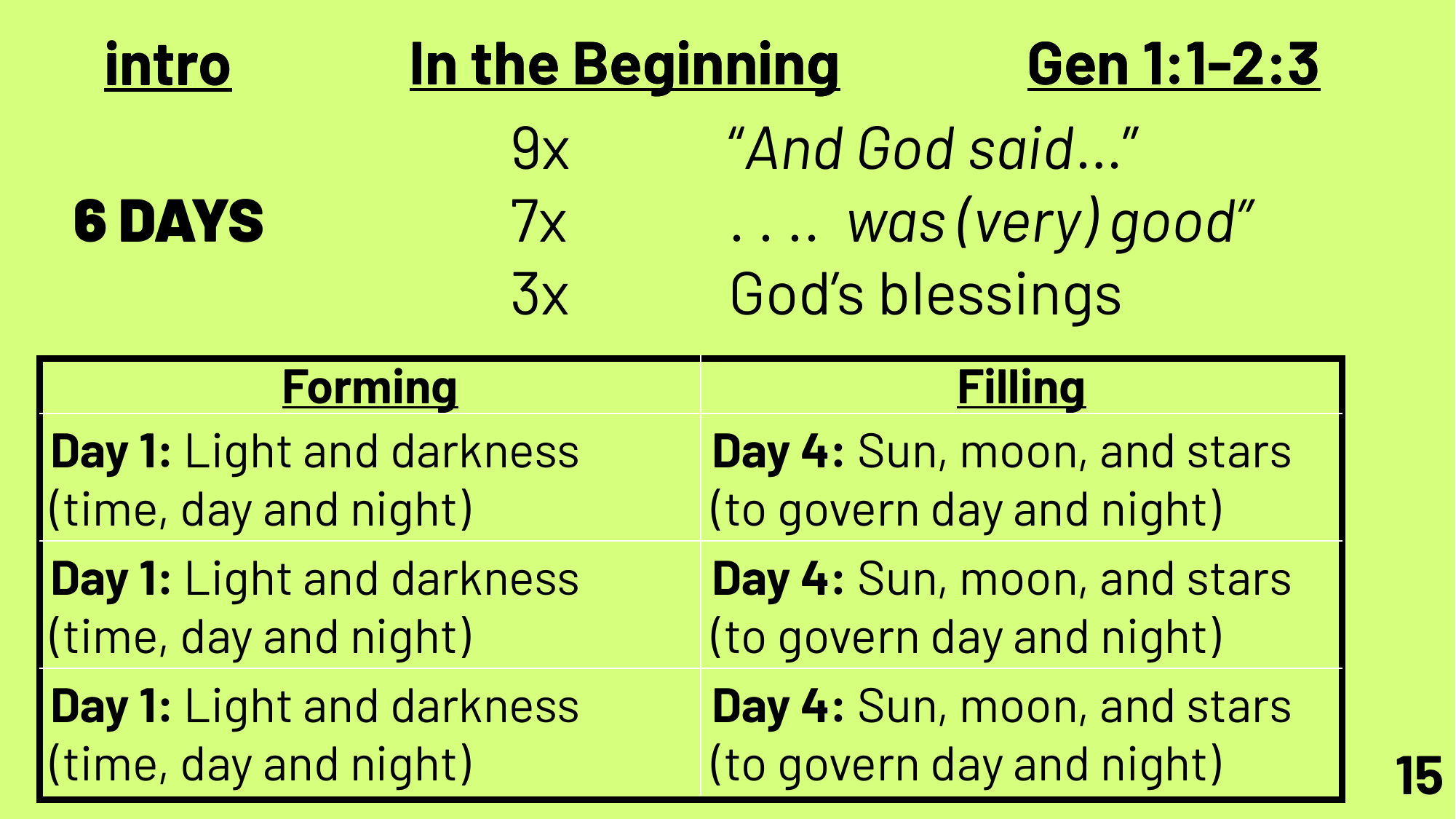

In the Beginning
Gen 1:1-2:3
intro
In the Beginning
Gen 1:1-2:3
intro
 				9x		“And God said…”
6 DAYS			7x		. . ..  was (very) good”
				3x		God’s blessings
| Forming | Filling |
| --- | --- |
| Day 1: Light and darkness (time, day and night) | Day 4: Sun, moon, and stars (to govern day and night) |
| Day 1: Light and darkness (time, day and night) | Day 4: Sun, moon, and stars (to govern day and night) |
| Day 1: Light and darkness (time, day and night) | Day 4: Sun, moon, and stars (to govern day and night) |

15